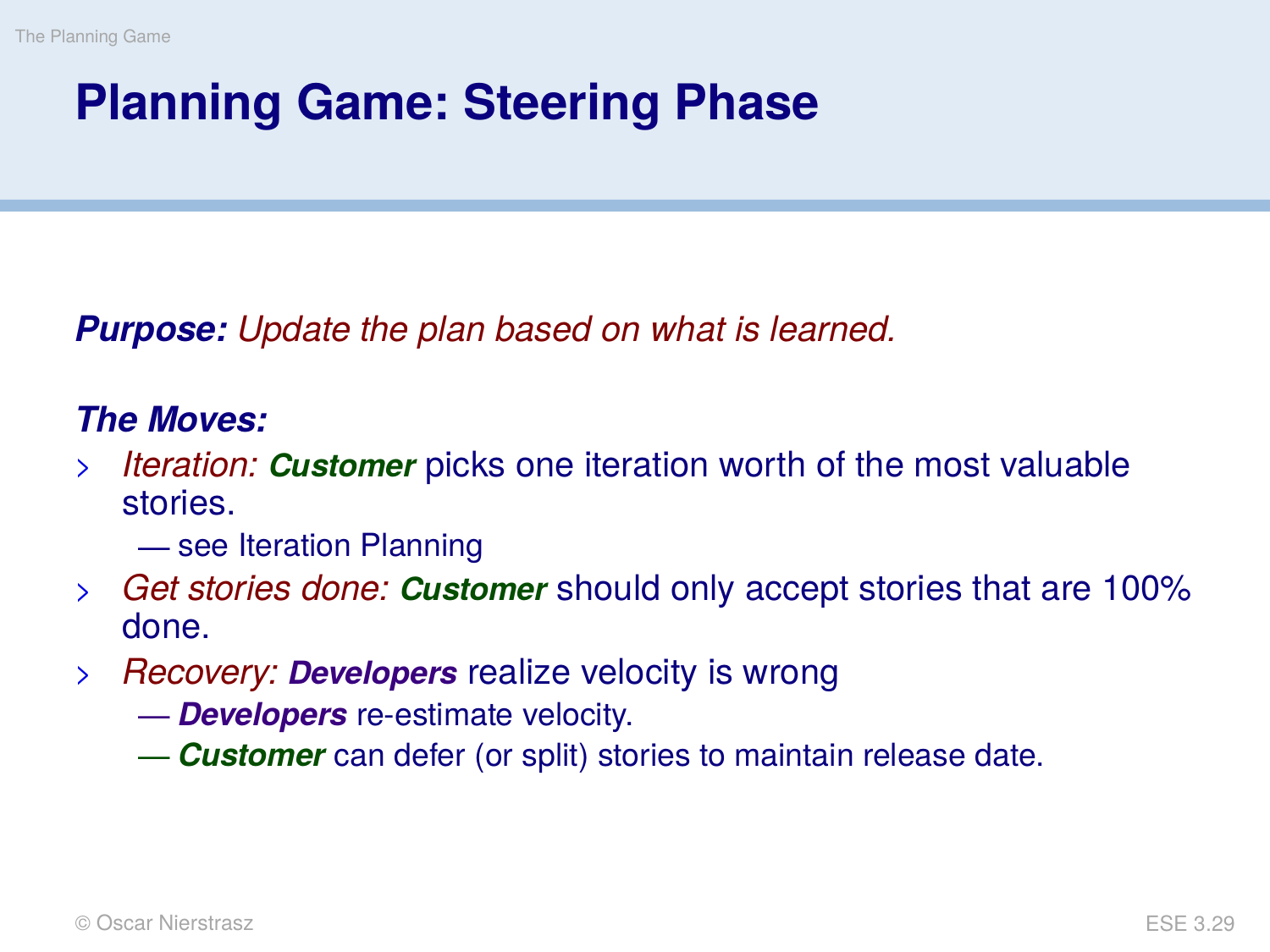

The Planning Game
# Planning Game: Steering Phase
Purpose: Update the plan based on what is learned.

The Moves:
Iteration: Customer picks one iteration worth of the most valuable stories.
see Iteration Planning
Get stories done: Customer should only accept stories that are 100% done.
Recovery: Developers realize velocity is wrong
Developers re-estimate velocity.
Customer can defer (or split) stories to maintain release date.
© Oscar Nierstrasz
ESE 3.29